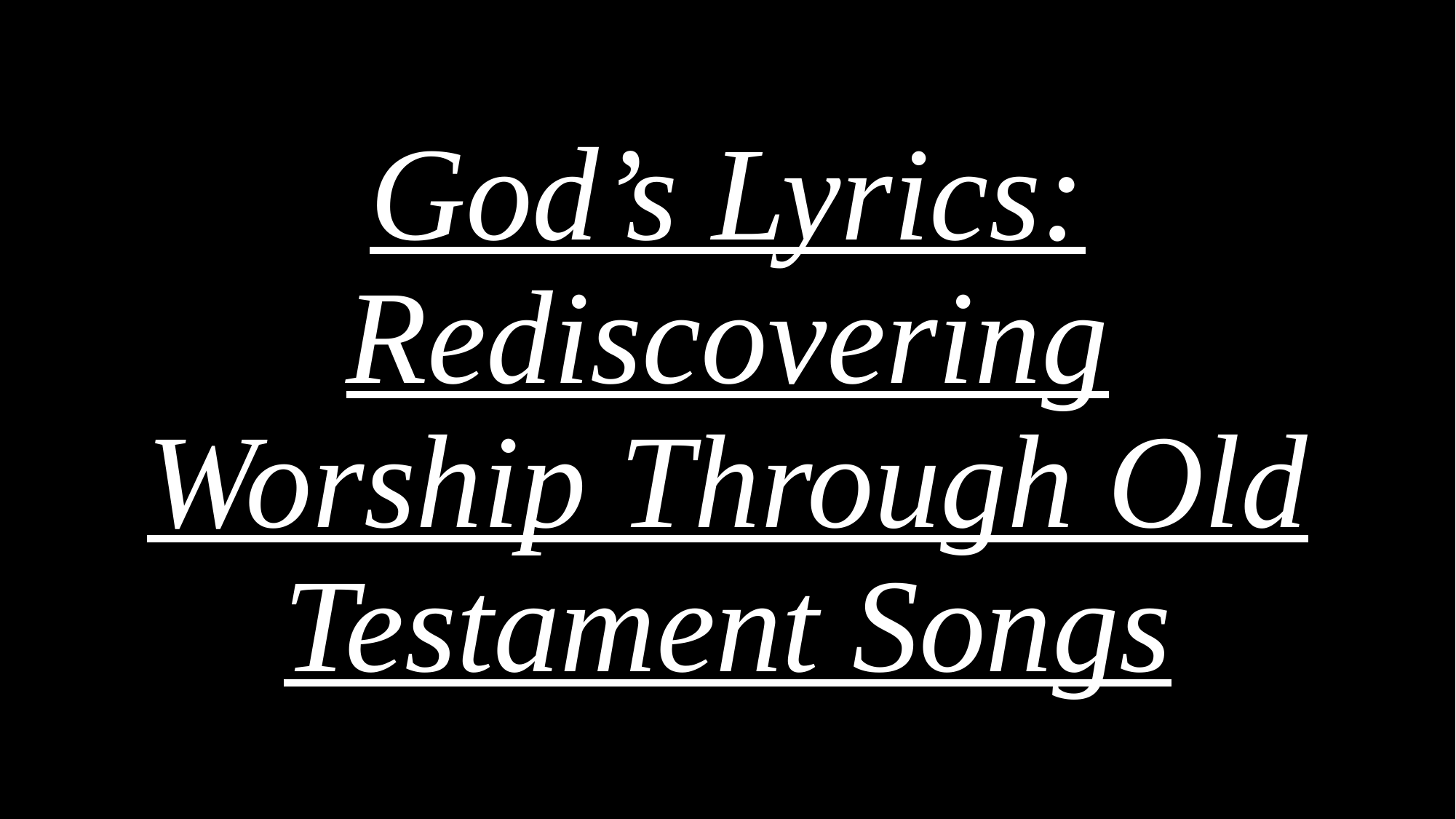

God’s Lyrics: Rediscovering Worship Through Old Testament Songs